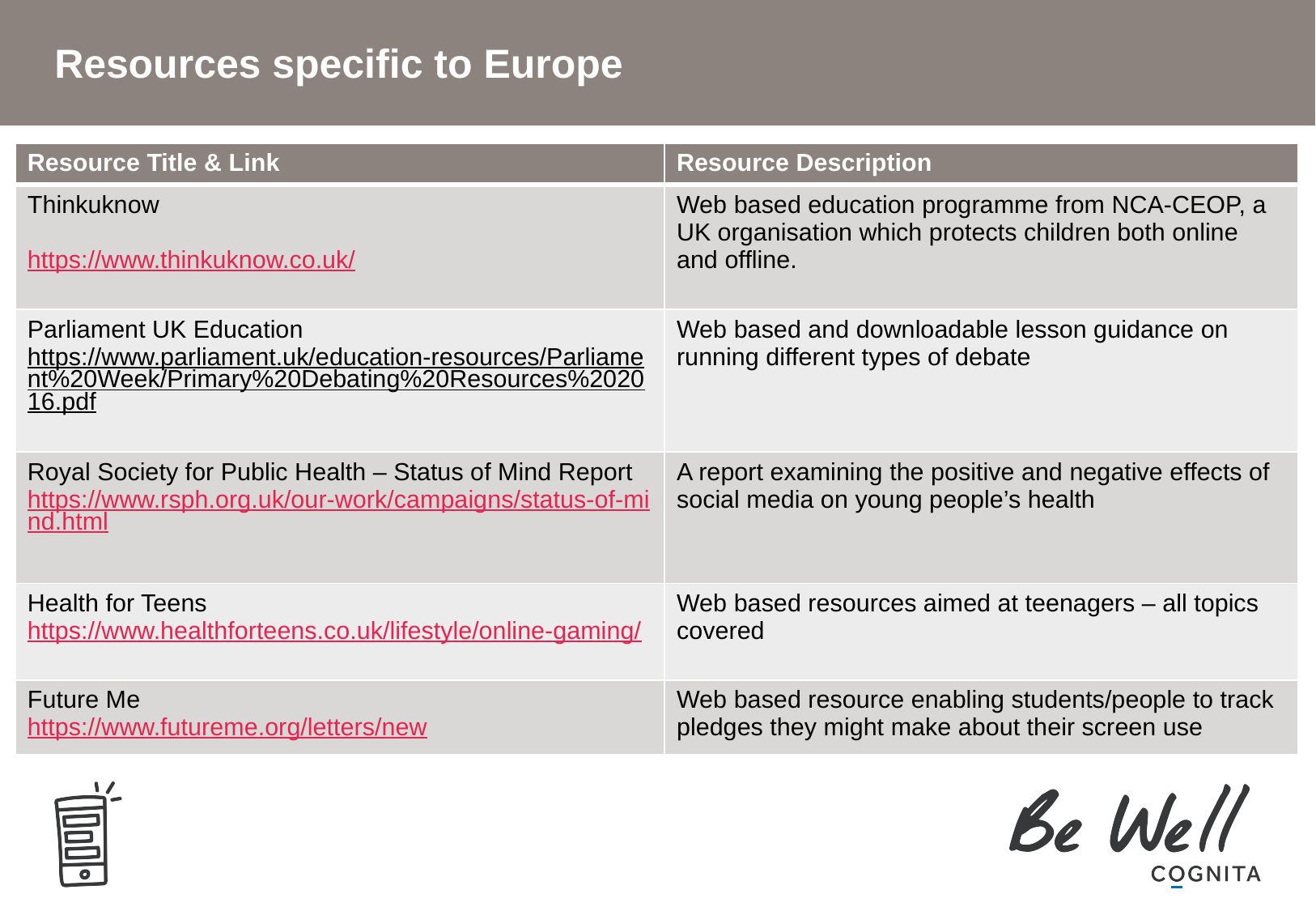

# Resources specific to Europe
| Resource Title & Link | Resource Description |
| --- | --- |
| Thinkuknow https://www.thinkuknow.co.uk/ | Web based education programme from NCA-CEOP, a UK organisation which protects children both online and offline. |
| Parliament UK Education https://www.parliament.uk/education-resources/Parliament%20Week/Primary%20Debating%20Resources%202016.pdf | Web based and downloadable lesson guidance on running different types of debate |
| Royal Society for Public Health – Status of Mind Report https://www.rsph.org.uk/our-work/campaigns/status-of-mind.html | A report examining the positive and negative effects of social media on young people’s health |
| Health for Teens https://www.healthforteens.co.uk/lifestyle/online-gaming/ | Web based resources aimed at teenagers – all topics covered |
| Future Me https://www.futureme.org/letters/new | Web based resource enabling students/people to track pledges they might make about their screen use |